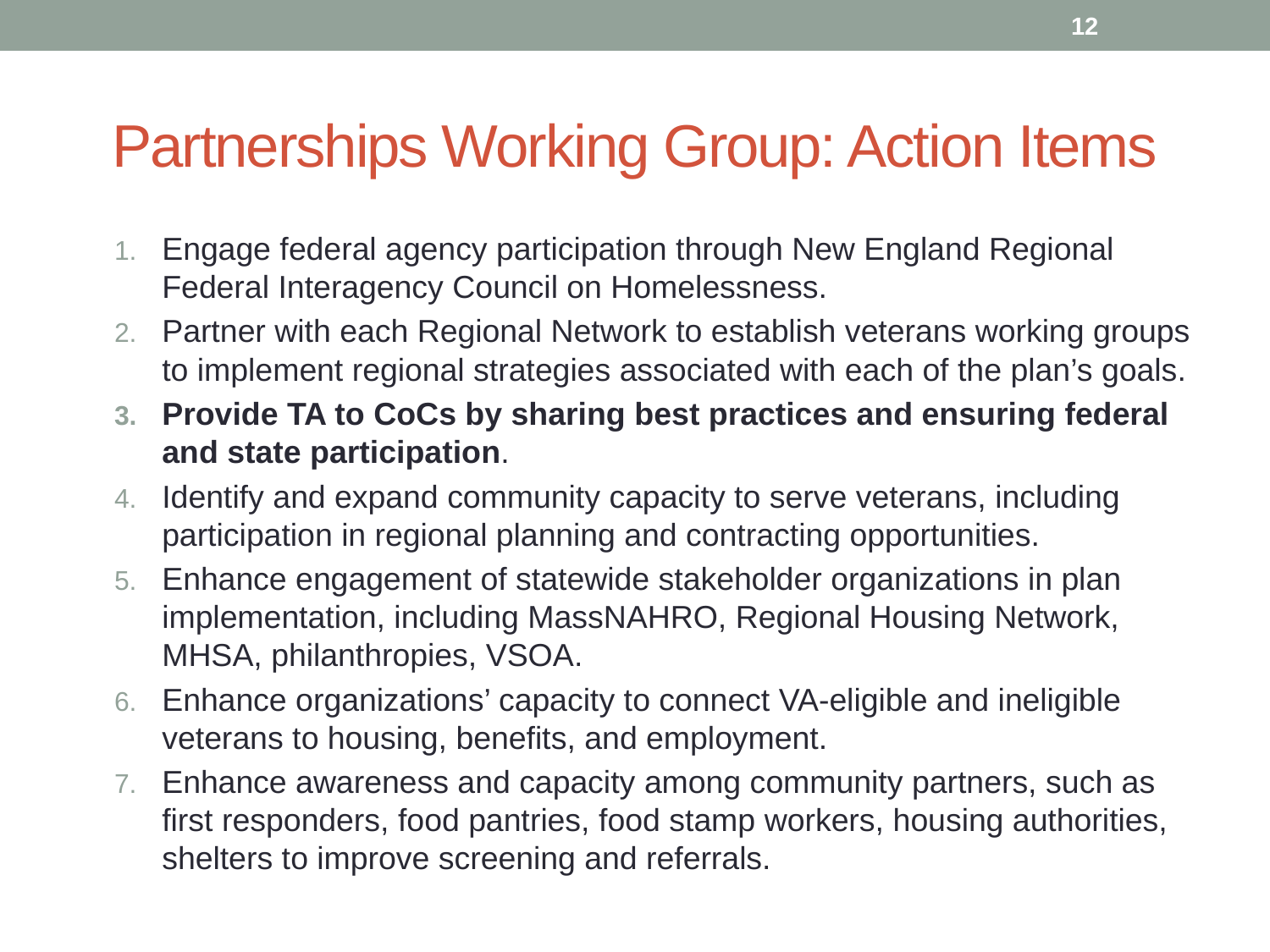

12
# Partnerships Working Group: Action Items
Engage federal agency participation through New England Regional Federal Interagency Council on Homelessness.
Partner with each Regional Network to establish veterans working groups to implement regional strategies associated with each of the plan’s goals.
Provide TA to CoCs by sharing best practices and ensuring federal and state participation.
Identify and expand community capacity to serve veterans, including participation in regional planning and contracting opportunities.
Enhance engagement of statewide stakeholder organizations in plan implementation, including MassNAHRO, Regional Housing Network, MHSA, philanthropies, VSOA.
Enhance organizations’ capacity to connect VA-eligible and ineligible veterans to housing, benefits, and employment.
Enhance awareness and capacity among community partners, such as first responders, food pantries, food stamp workers, housing authorities, shelters to improve screening and referrals.